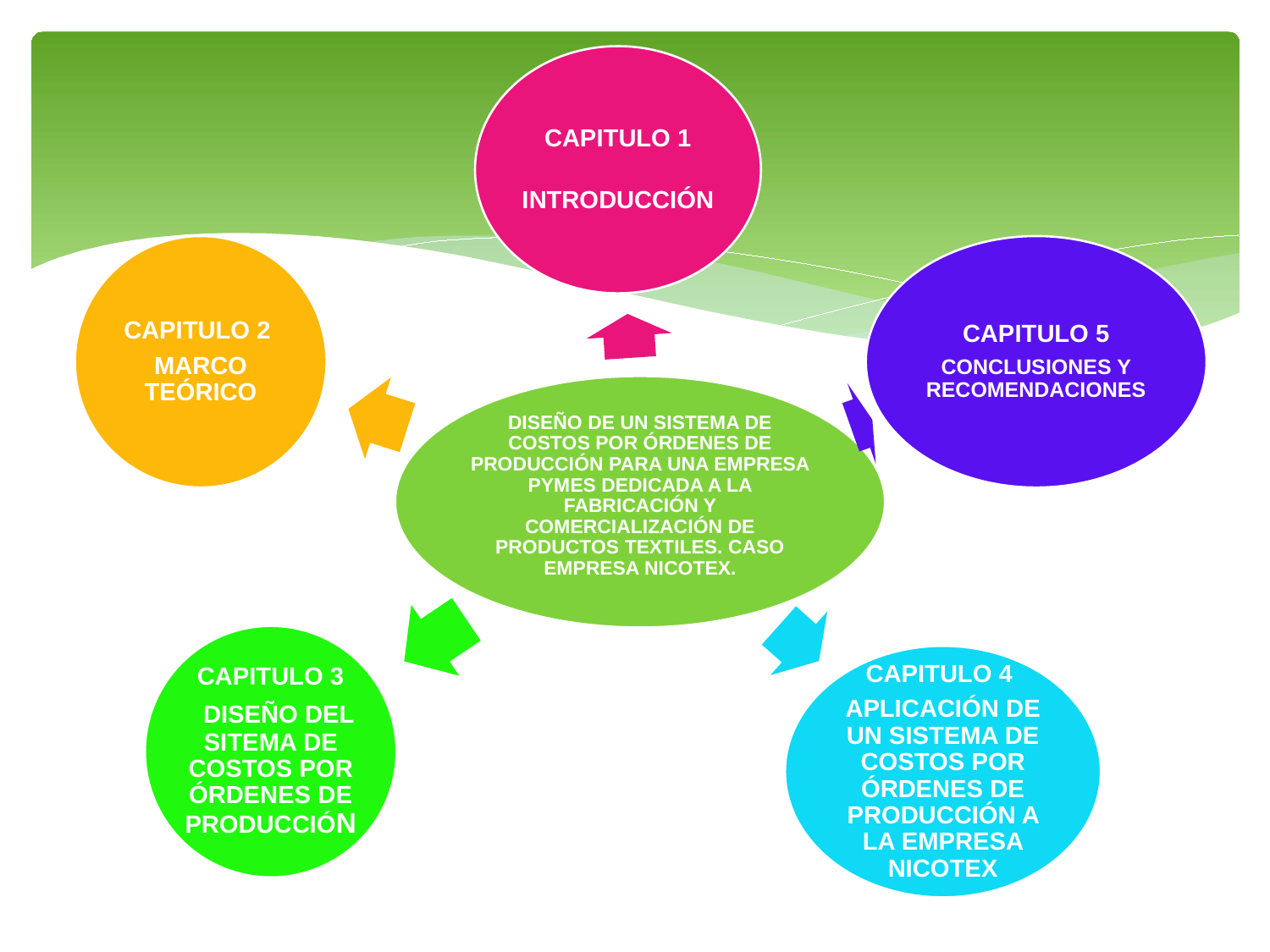

DISEÑO DE UN SISTEMA DE COSTOS POR ÓRDENES DE PRODUCCIÓN PARA UNA EMPRESA PYMES DEDICADA A LA FABRICACIÓN Y COMERCIALIZACIÓN DE PRODUCTOS TEXTILES. CASO EMPRESA NICOTEX.

CAPITULO 1
 INTRODUCCIÓN

CAPITULO 5
CONCLUSIONES Y RECOMENDACIONES

CAPITULO 4
APLICACIÓN DE UN SISTEMA DE COSTOS POR ÓRDENES DE PRODUCCIÓN A LA EMPRESA NICOTEX

CAPITULO 3
  DISEÑO DEL SITEMA DE COSTOS POR ÓRDENES DE PRODUCCIÓN

CAPITULO 2
MARCO TEÓRICO